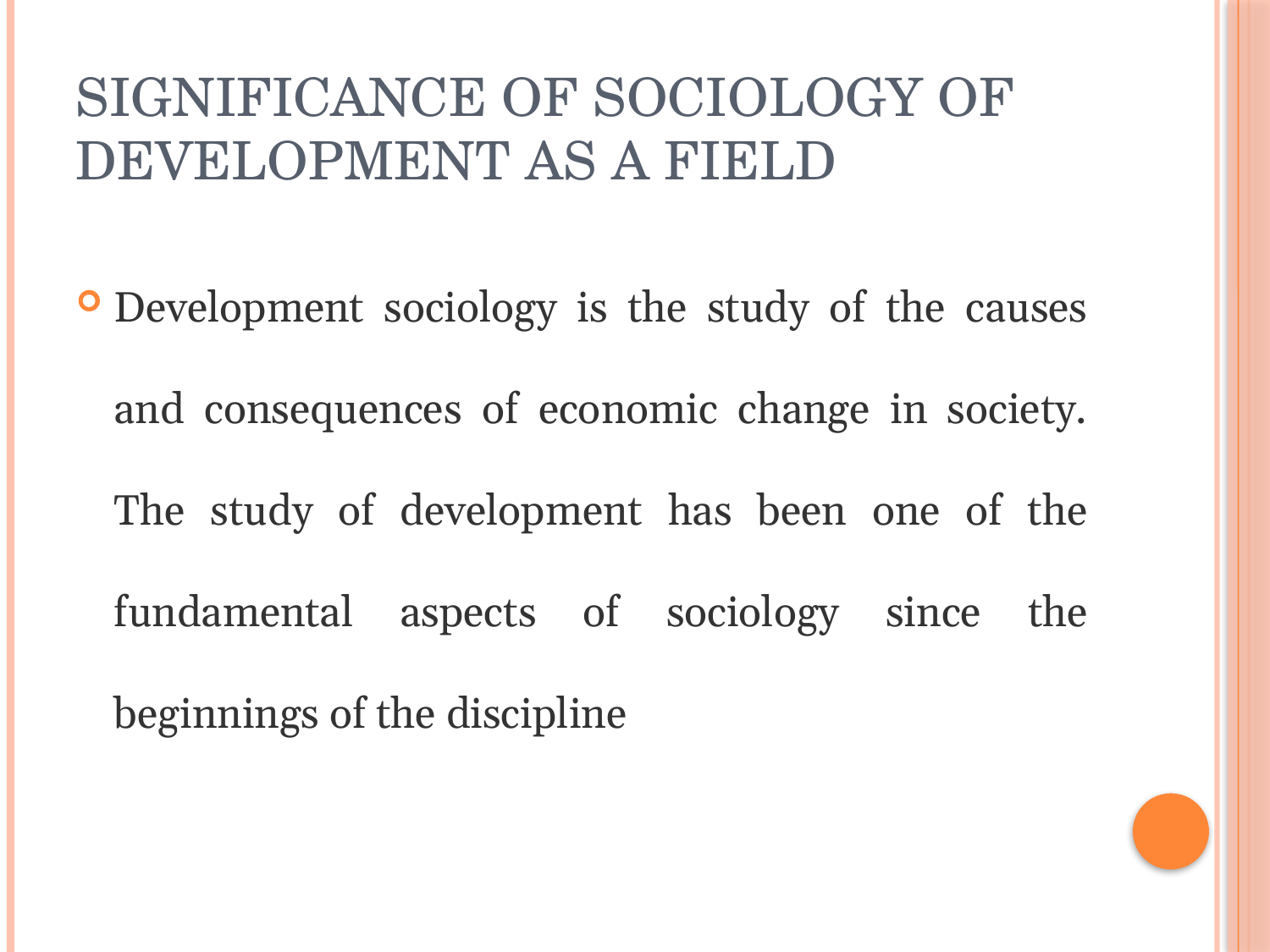

# Significance of Sociology of Development as a Field
Development sociology is the study of the causes and consequences of economic change in society. The study of development has been one of the fundamental aspects of sociology since the beginnings of the discipline